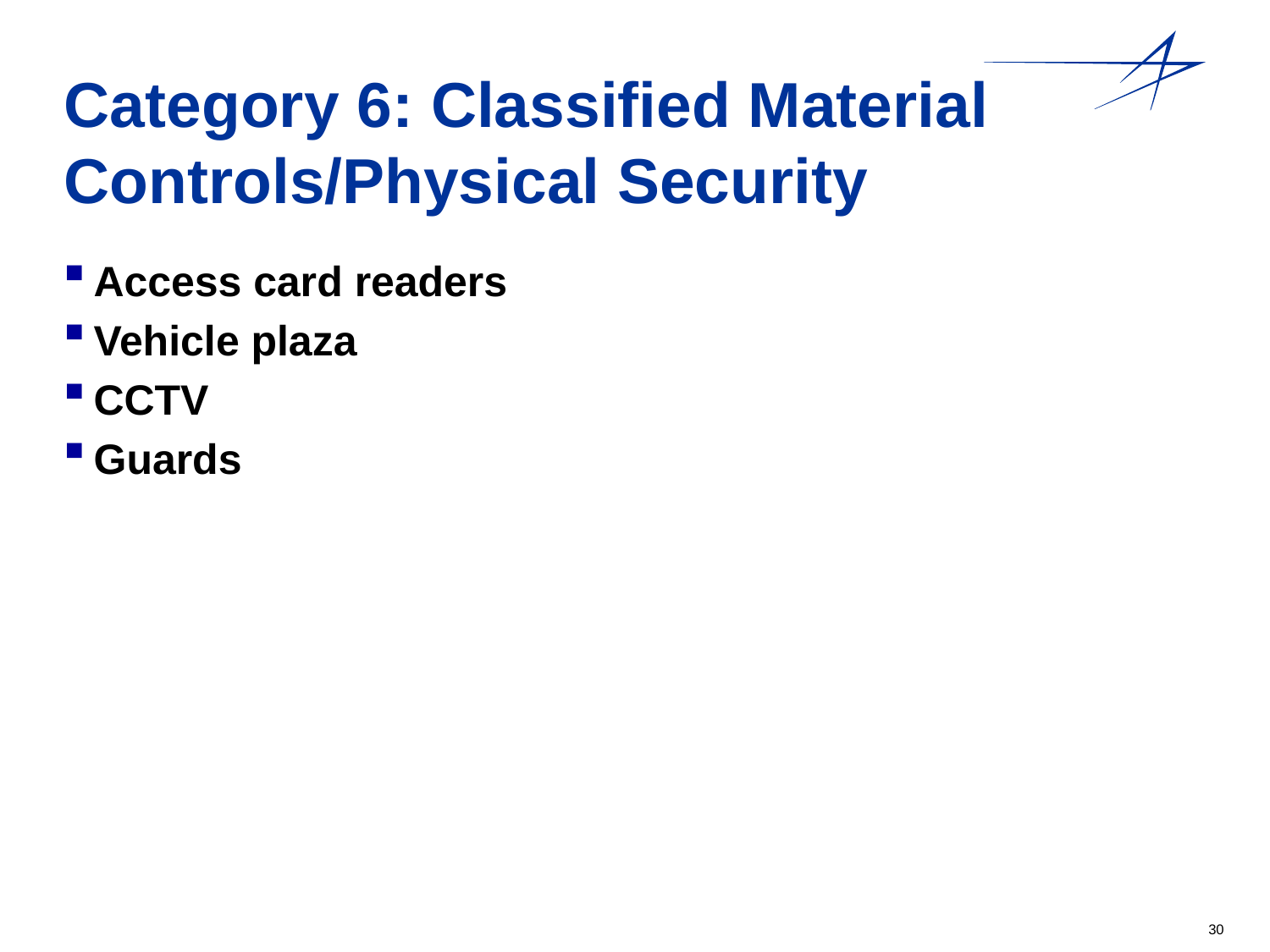

# Category 6: Classified Material Controls/Physical Security
Access card readers
Vehicle plaza
CCTV
Guards